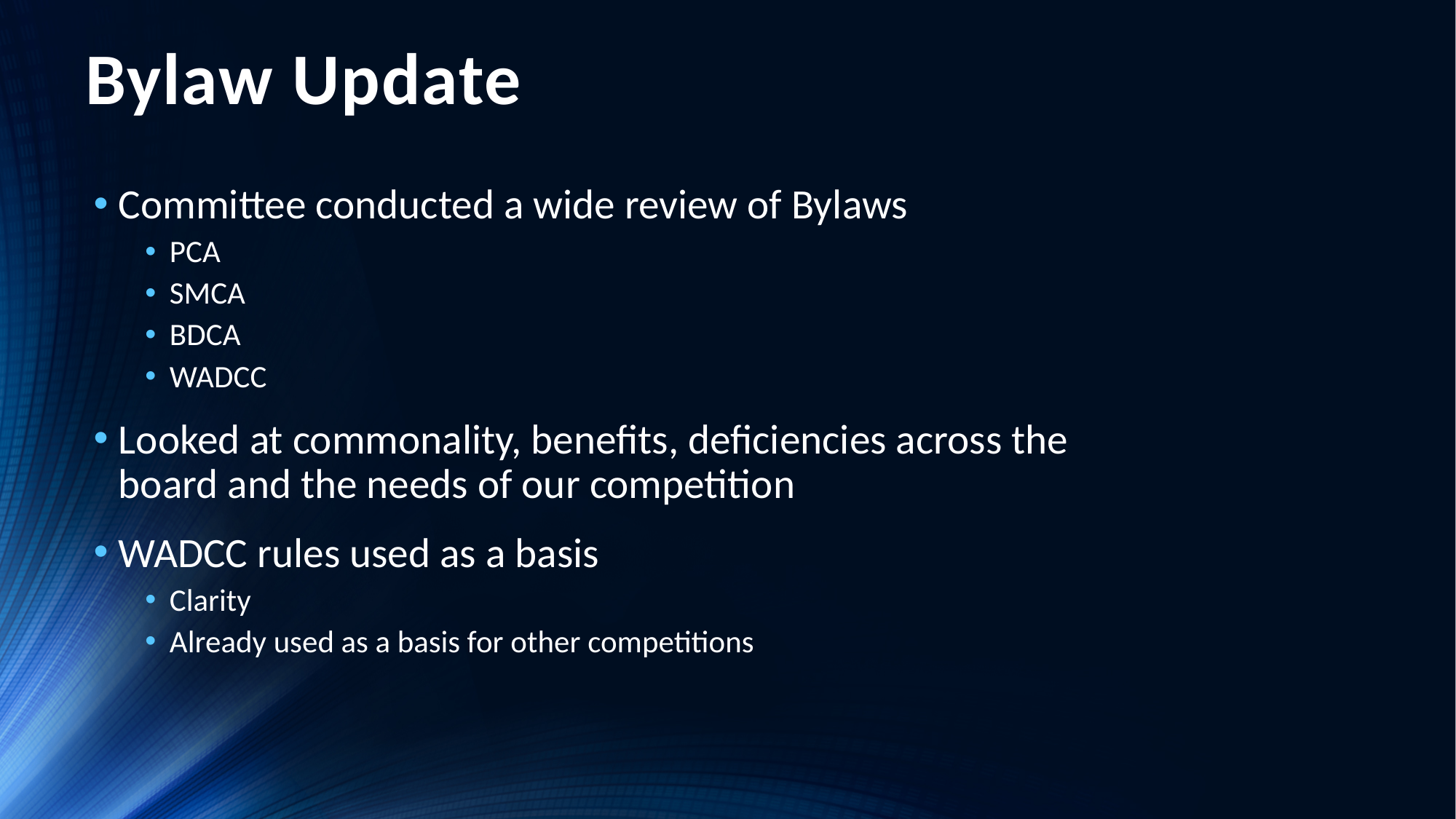

# Bylaw Update
Committee conducted a wide review of Bylaws
PCA
SMCA
BDCA
WADCC
Looked at commonality, benefits, deficiencies across the board and the needs of our competition
WADCC rules used as a basis
Clarity
Already used as a basis for other competitions